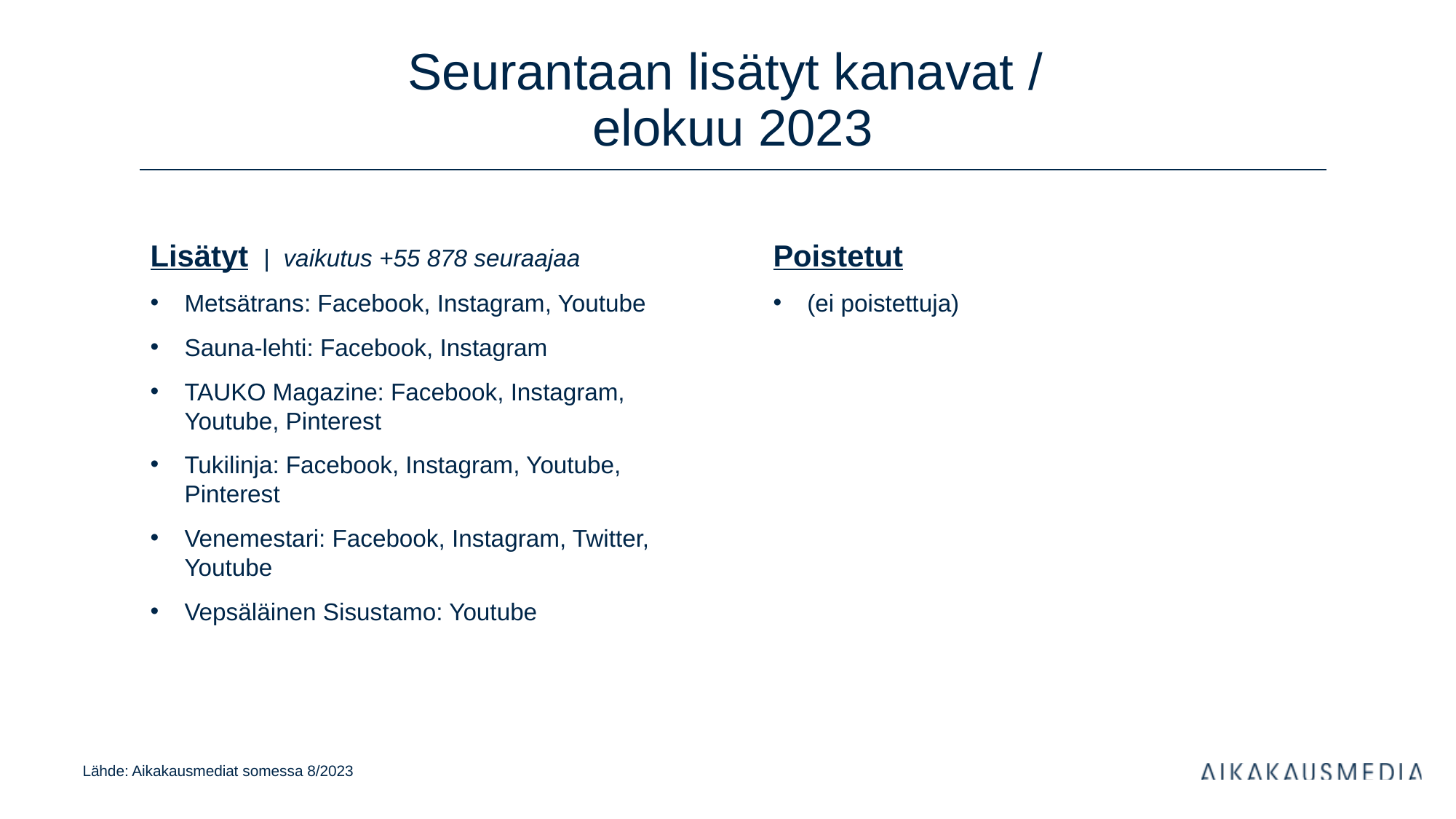

# Seurantaan lisätyt kanavat / elokuu 2023
Lisätyt  |  vaikutus +55 878 seuraajaa
Metsätrans: Facebook, Instagram, Youtube
Sauna-lehti: Facebook, Instagram
TAUKO Magazine: Facebook, Instagram, Youtube, Pinterest
Tukilinja: Facebook, Instagram, Youtube, Pinterest
Venemestari: Facebook, Instagram, Twitter, Youtube
Vepsäläinen Sisustamo: Youtube
Poistetut
(ei poistettuja)